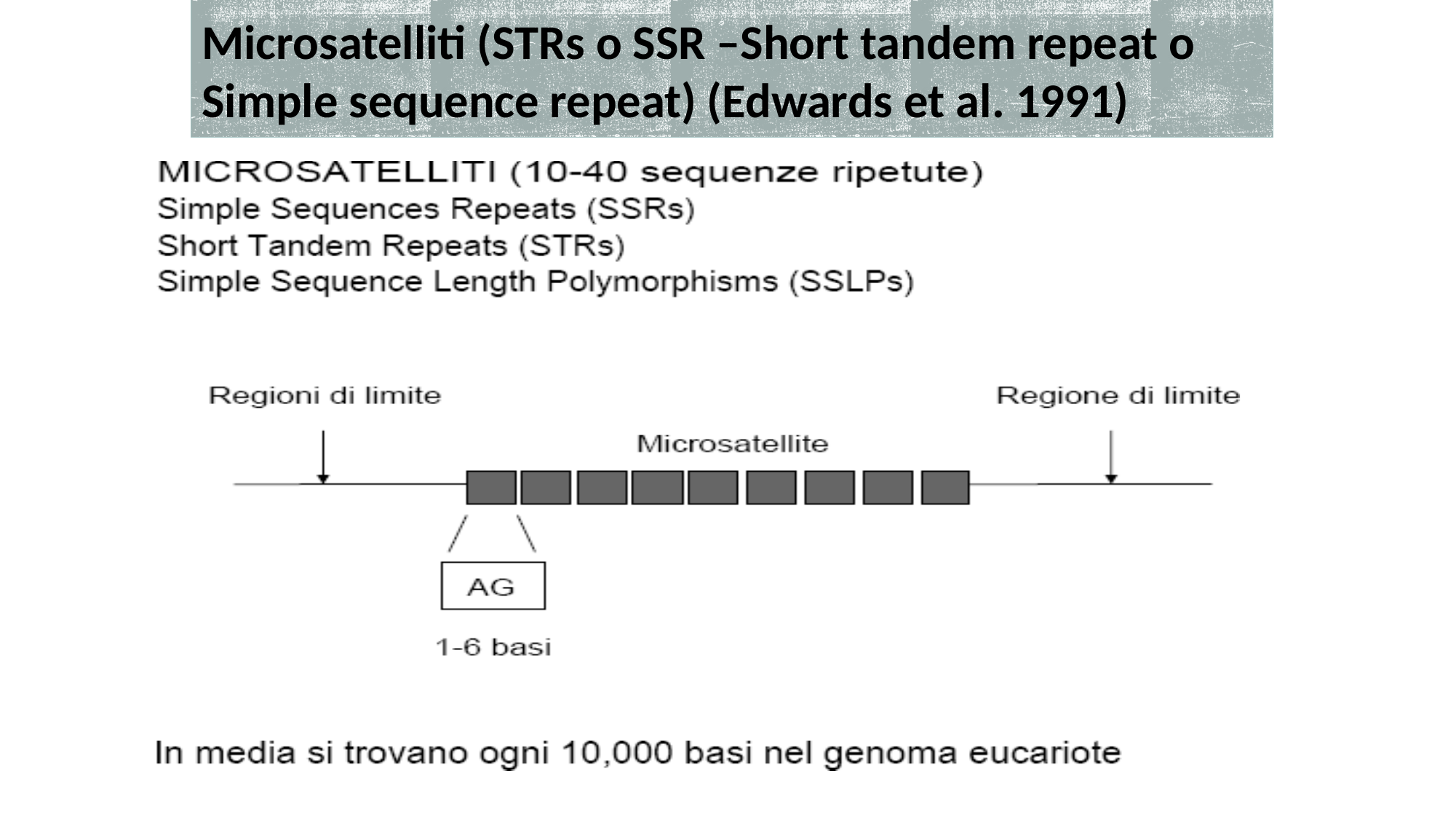

# Microsatelliti (STRs o SSR –Short tandem repeat o Simple sequence repeat) (Edwards et al. 1991)